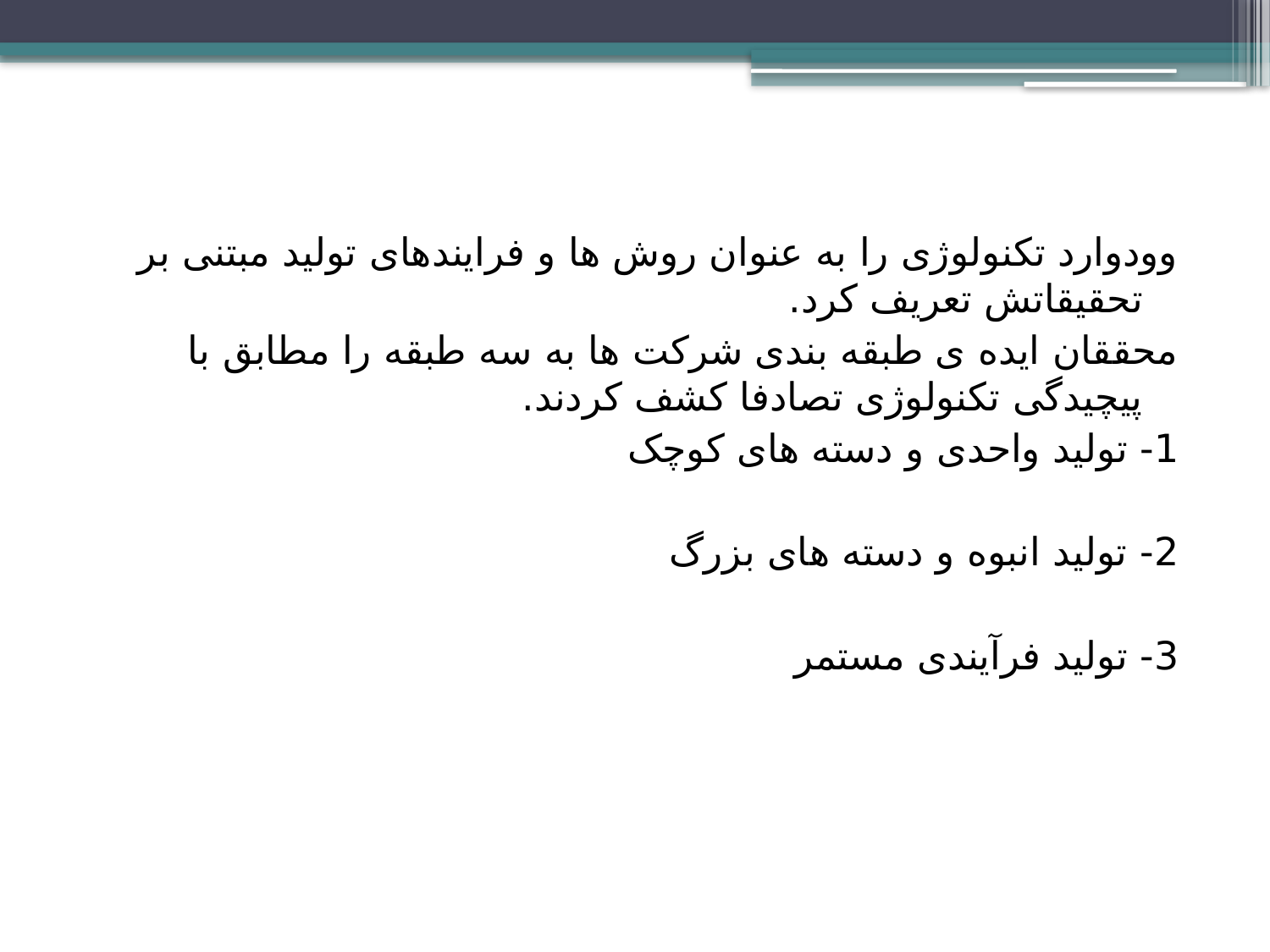

وودوارد تکنولوژی را به عنوان روش ها و فرایندهای تولید مبتنی بر تحقیقاتش تعریف کرد.
محققان ایده ی طبقه بندی شرکت ها به سه طبقه را مطابق با پیچیدگی تکنولوژی تصادفا کشف کردند.
1- تولید واحدی و دسته های کوچک

2- تولید انبوه و دسته های بزرگ

3- تولید فرآیندی مستمر